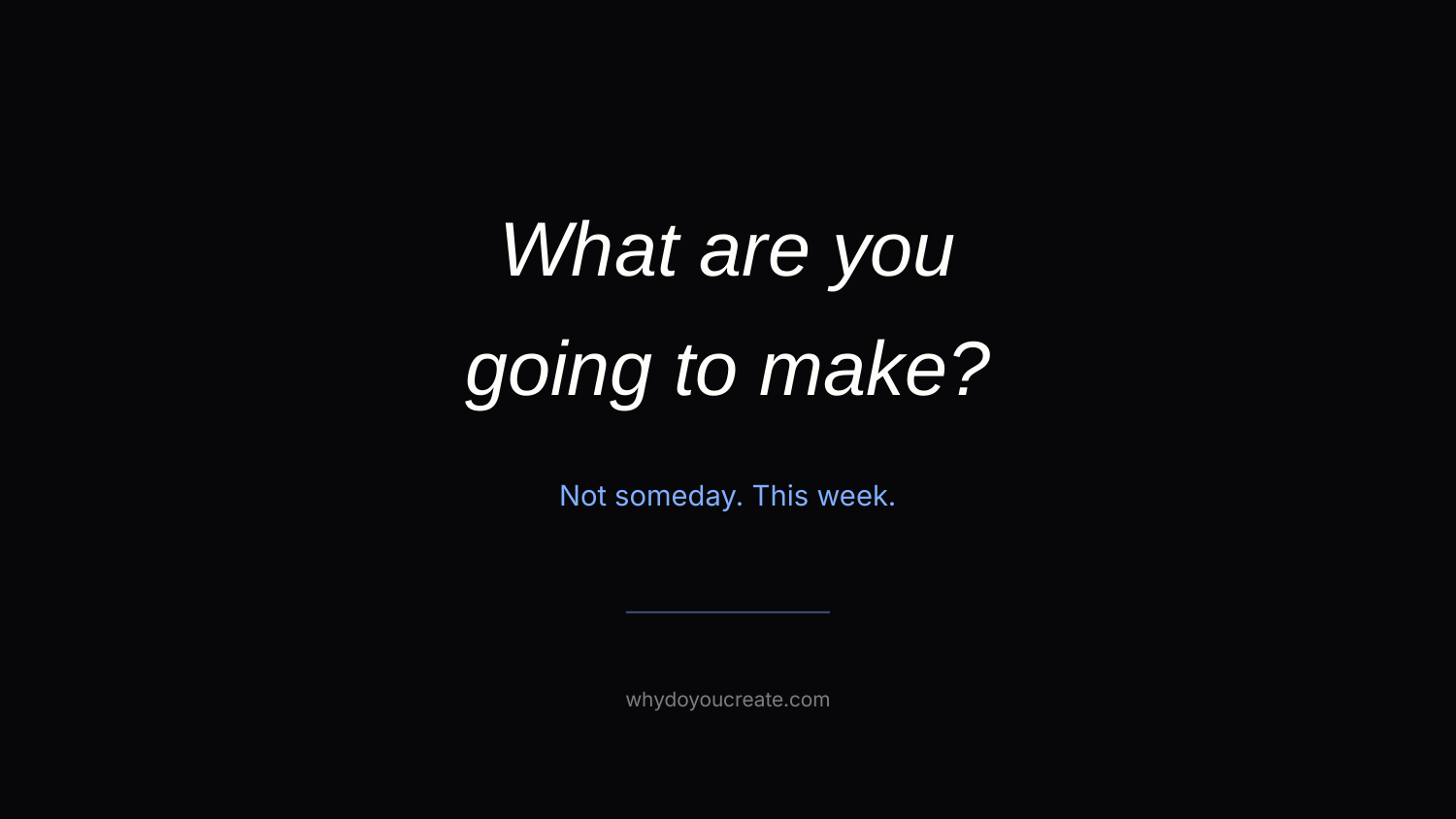

What are you
going to make?
Not someday. This week.

whydoyoucreate.com